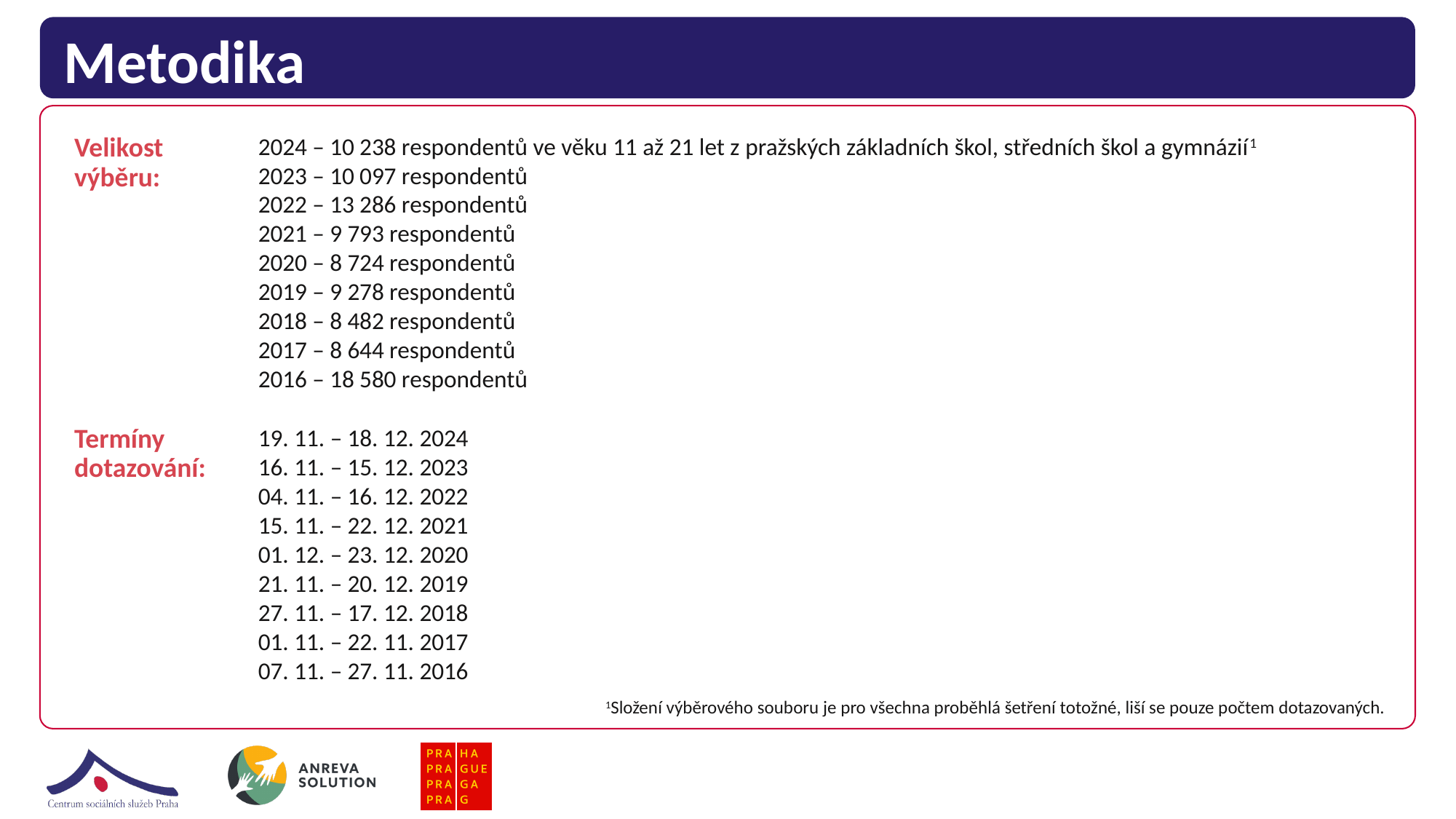

# Metodika
Velikost
výběru:

Termíny
dotazování:

2024 – 10 238 respondentů ve věku 11 až 21 let z pražských základních škol, středních škol a gymnázií1
2023 – 10 097 respondentů
2022 – 13 286 respondentů
2021 – 9 793 respondentů
2020 – 8 724 respondentů
2019 – 9 278 respondentů
2018 – 8 482 respondentů
2017 – 8 644 respondentů
2016 – 18 580 respondentů
19. 11. – 18. 12. 2024
16. 11. – 15. 12. 2023
04. 11. – 16. 12. 2022
15. 11. – 22. 12. 2021
01. 12. – 23. 12. 2020
21. 11. – 20. 12. 2019
27. 11. – 17. 12. 2018
01. 11. – 22. 11. 2017
07. 11. – 27. 11. 2016
1Složení výběrového souboru je pro všechna proběhlá šetření totožné, liší se pouze počtem dotazovaných.